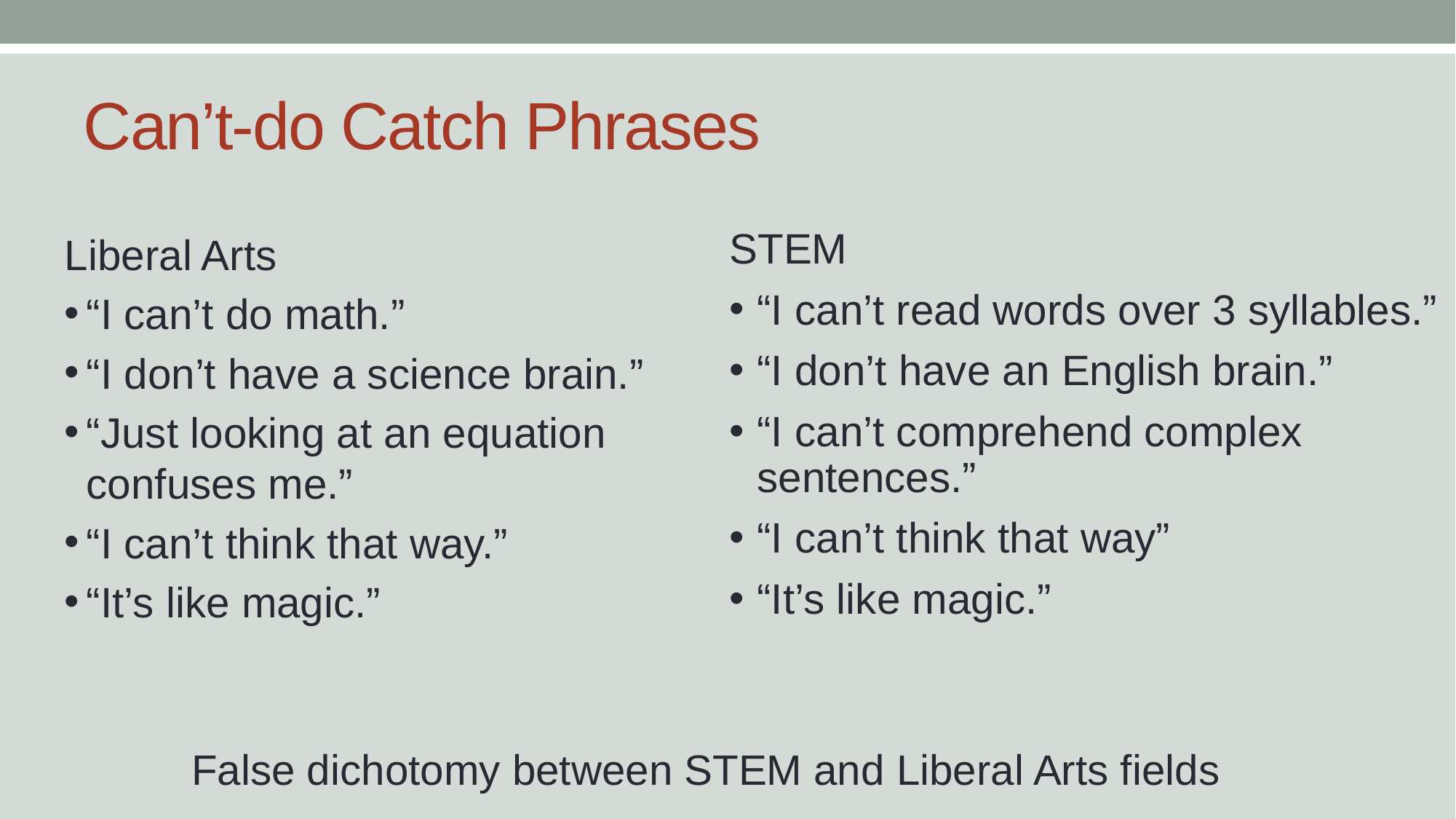

# Can’t-do Catch Phrases
STEM
“I can’t read words over 3 syllables.”
“I don’t have an English brain.”
“I can’t comprehend complex sentences.”
“I can’t think that way”
“It’s like magic.”

Liberal Arts
“I can’t do math.”
“I don’t have a science brain.”
“Just looking at an equation confuses me.”
“I can’t think that way.”
“It’s like magic.”

False dichotomy between STEM and Liberal Arts fields